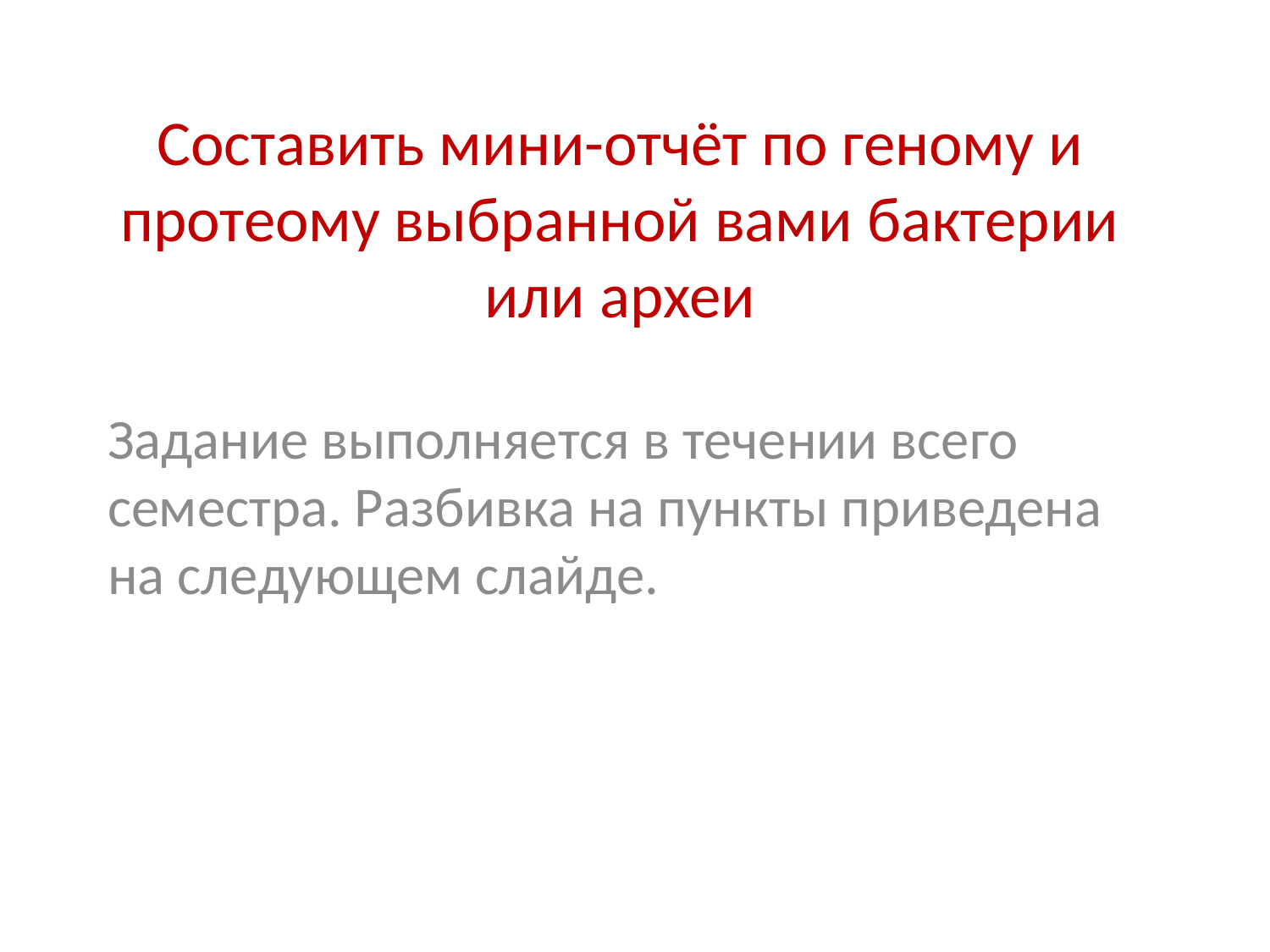

# Составить мини-отчёт по геному и протеому выбранной вами бактерии или археи
Задание выполняется в течении всего семестра. Разбивка на пункты приведена на следующем слайде.